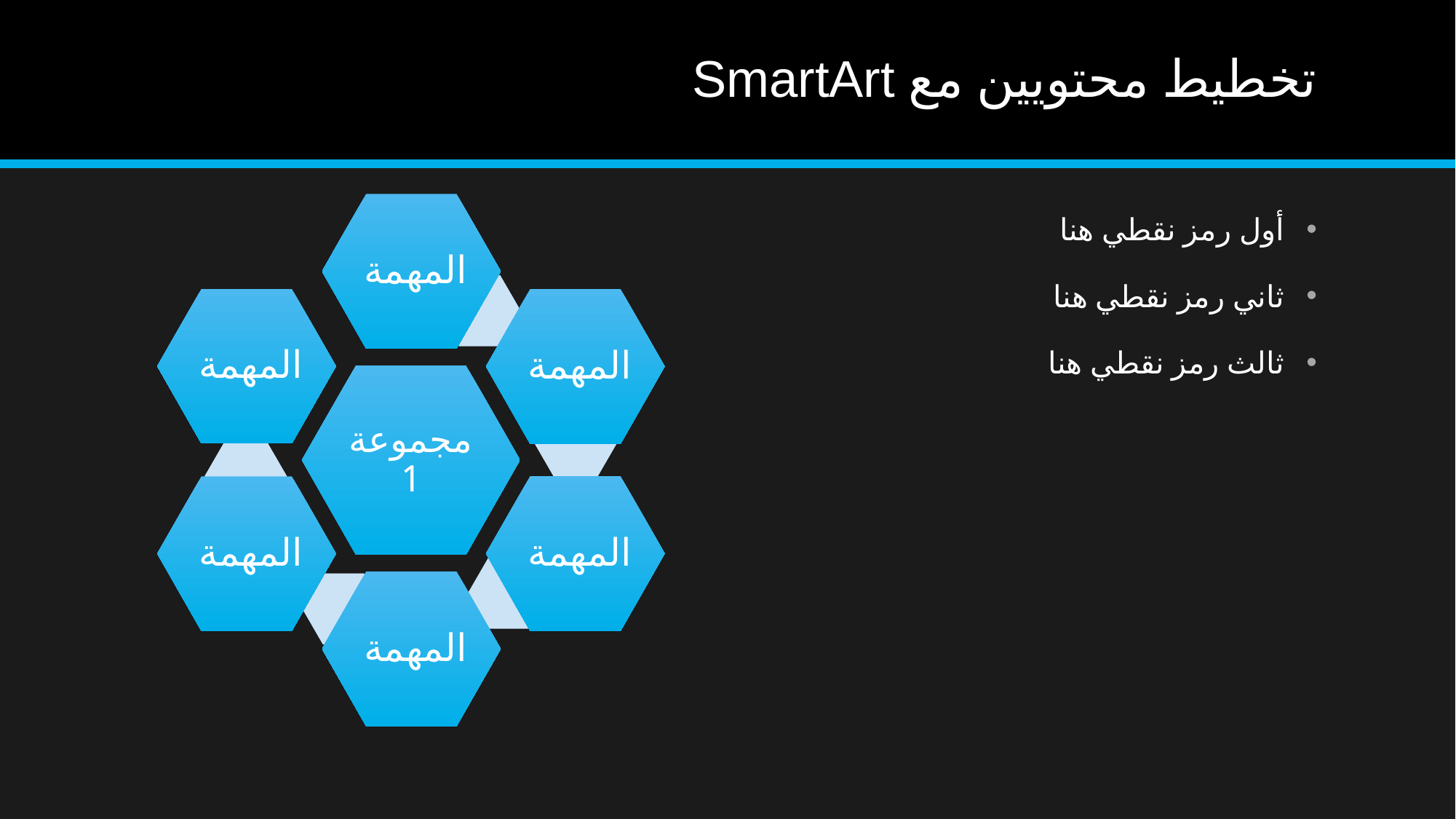

# تخطيط محتويين مع SmartArt
مجموعة1
المهمة
المهمة
المهمة
المهمة
المهمة
المهمة
أول رمز نقطي هنا
ثاني رمز نقطي هنا
ثالث رمز نقطي هنا